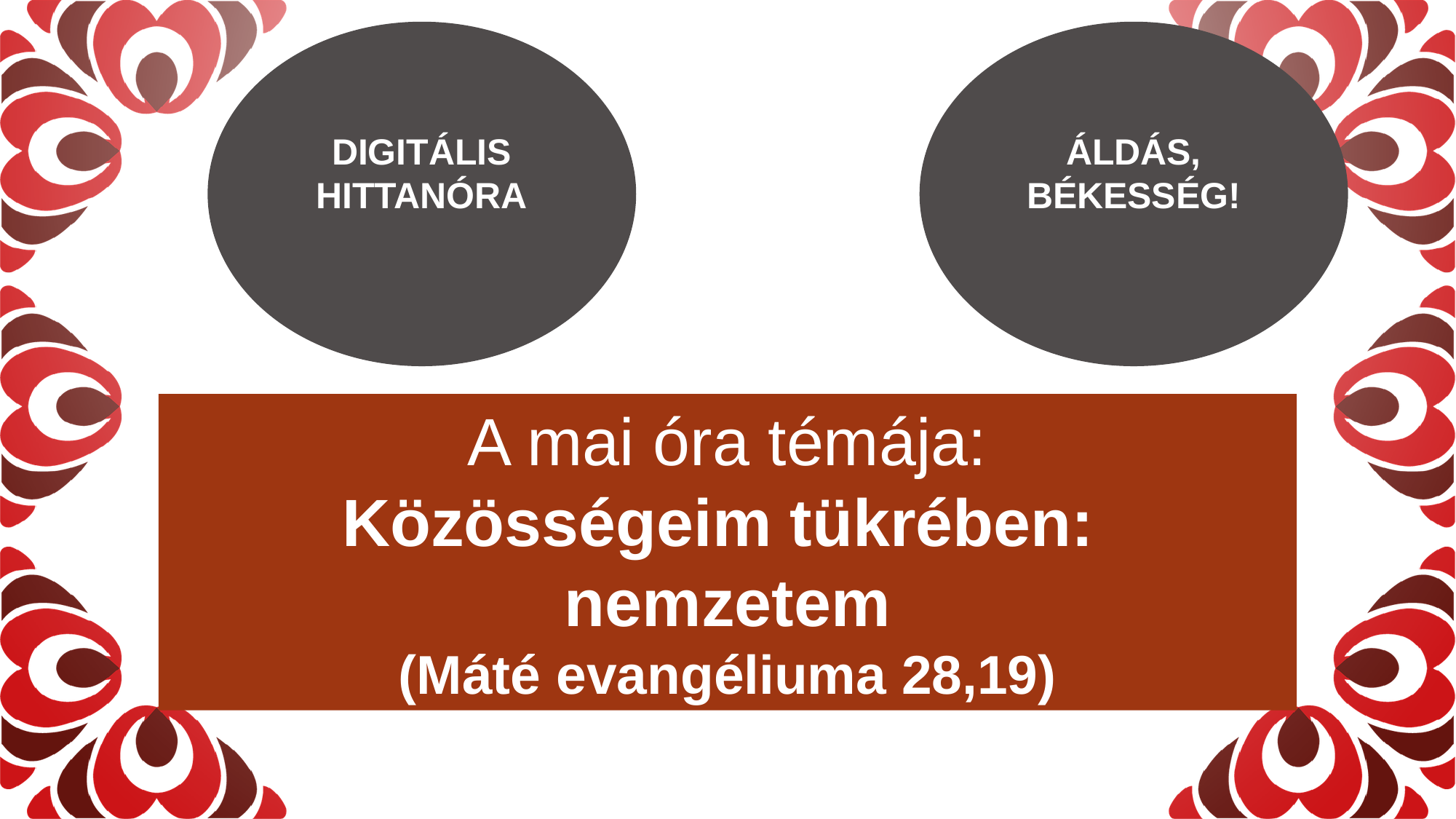

DIGITÁLIS HITTANÓRA

ÁLDÁS, BÉKESSÉG!

A mai óra témája:
Közösségeim tükrében:
nemzetem
(Máté evangéliuma 28,19)